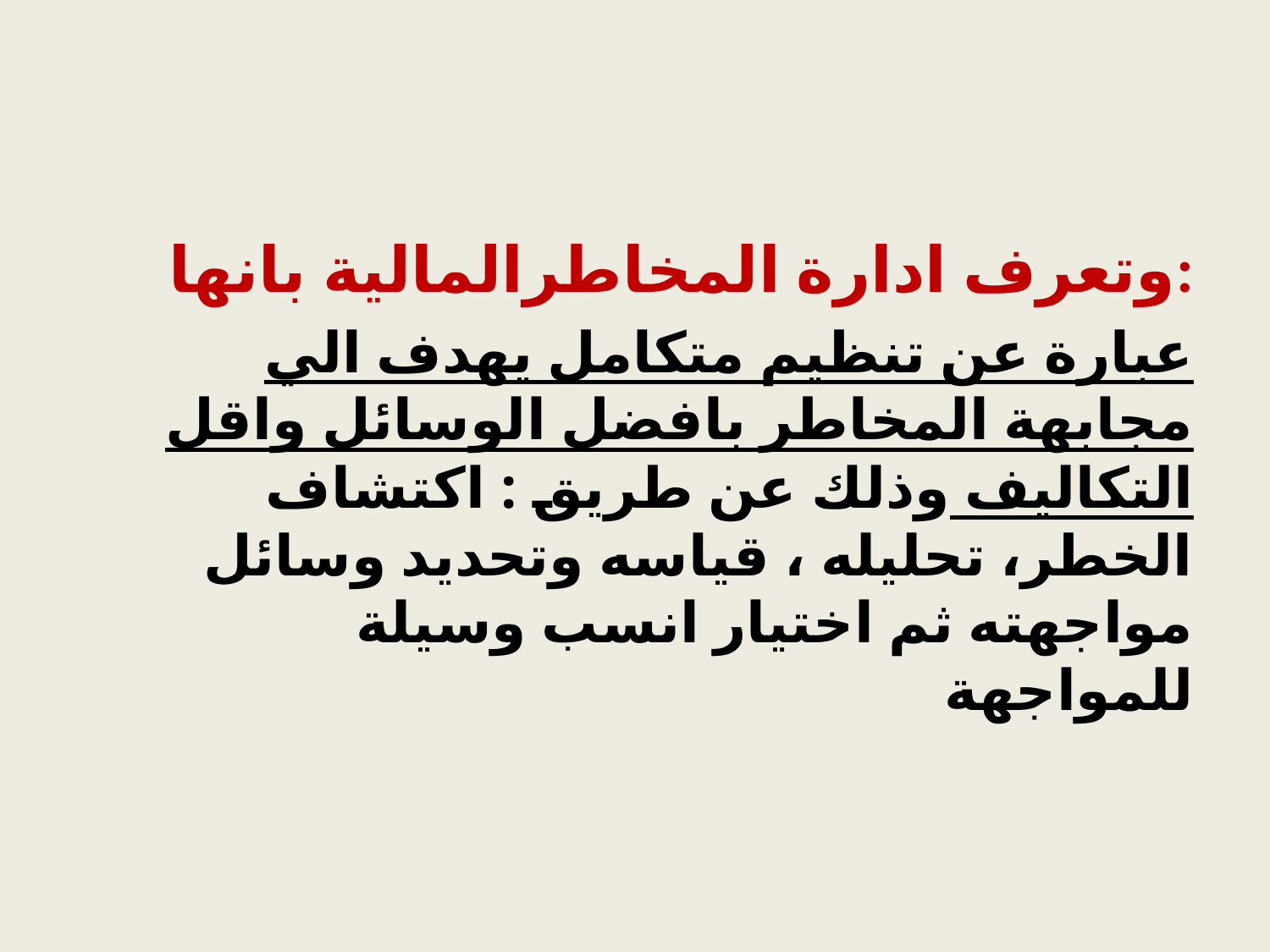

#
وتعرف ادارة المخاطرالمالية بانها:
 عبارة عن تنظيم متكامل يهدف الي مجابهة المخاطر بافضل الوسائل واقل التكاليف وذلك عن طريق : اكتشاف الخطر، تحليله ، قياسه وتحديد وسائل مواجهته ثم اختيار انسب وسيلة للمواجهة